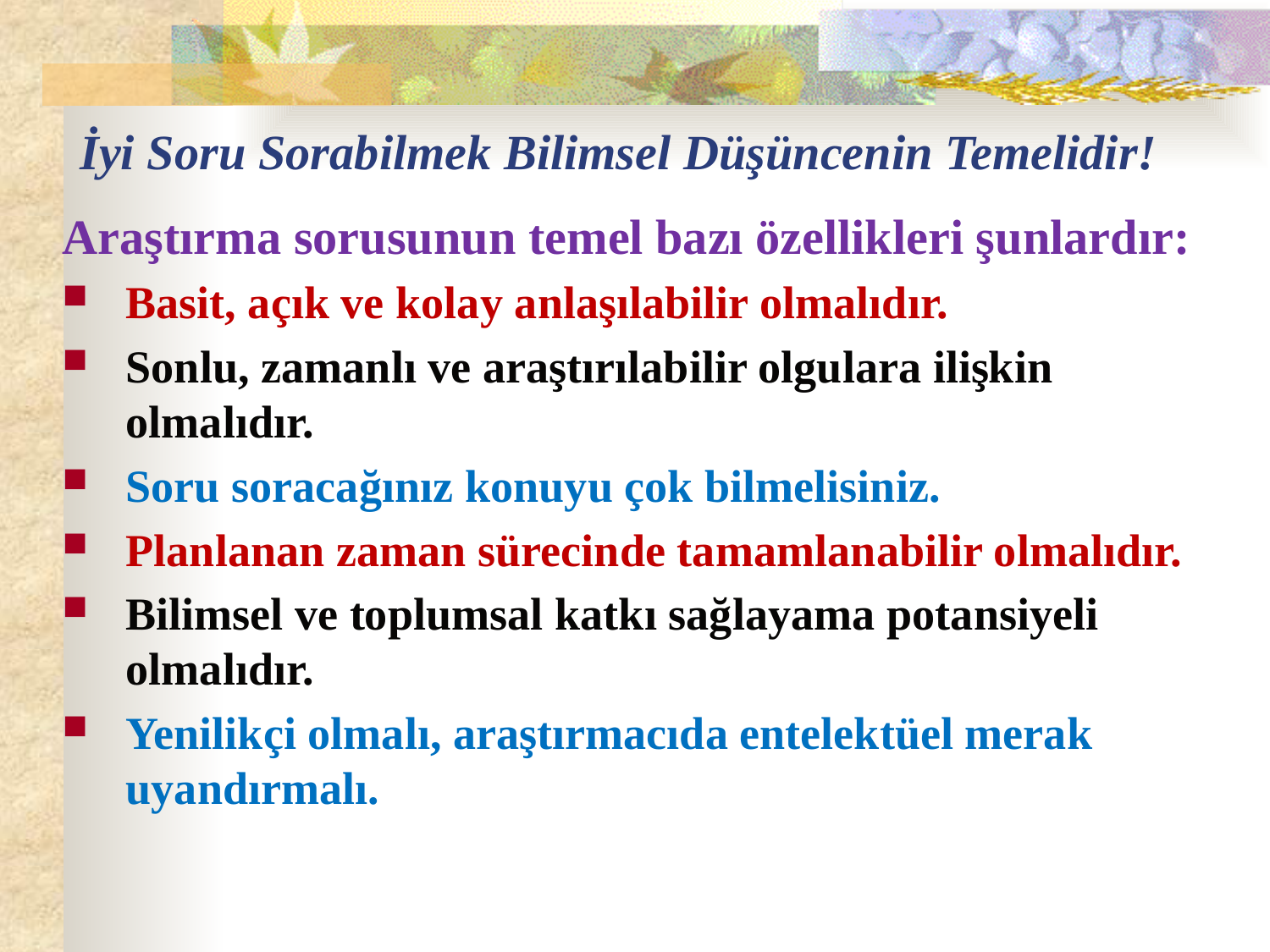

# İyi Soru Sorabilmek Bilimsel Düşüncenin Temelidir!
Araştırma sorusunun temel bazı özellikleri şunlardır:
Basit, açık ve kolay anlaşılabilir olmalıdır.
Sonlu, zamanlı ve araştırılabilir olgulara ilişkin olmalıdır.
Soru soracağınız konuyu çok bilmelisiniz.
Planlanan zaman sürecinde tamamlanabilir olmalıdır.
Bilimsel ve toplumsal katkı sağlayama potansiyeli olmalıdır.
Yenilikçi olmalı, araştırmacıda entelektüel merak uyandırmalı.